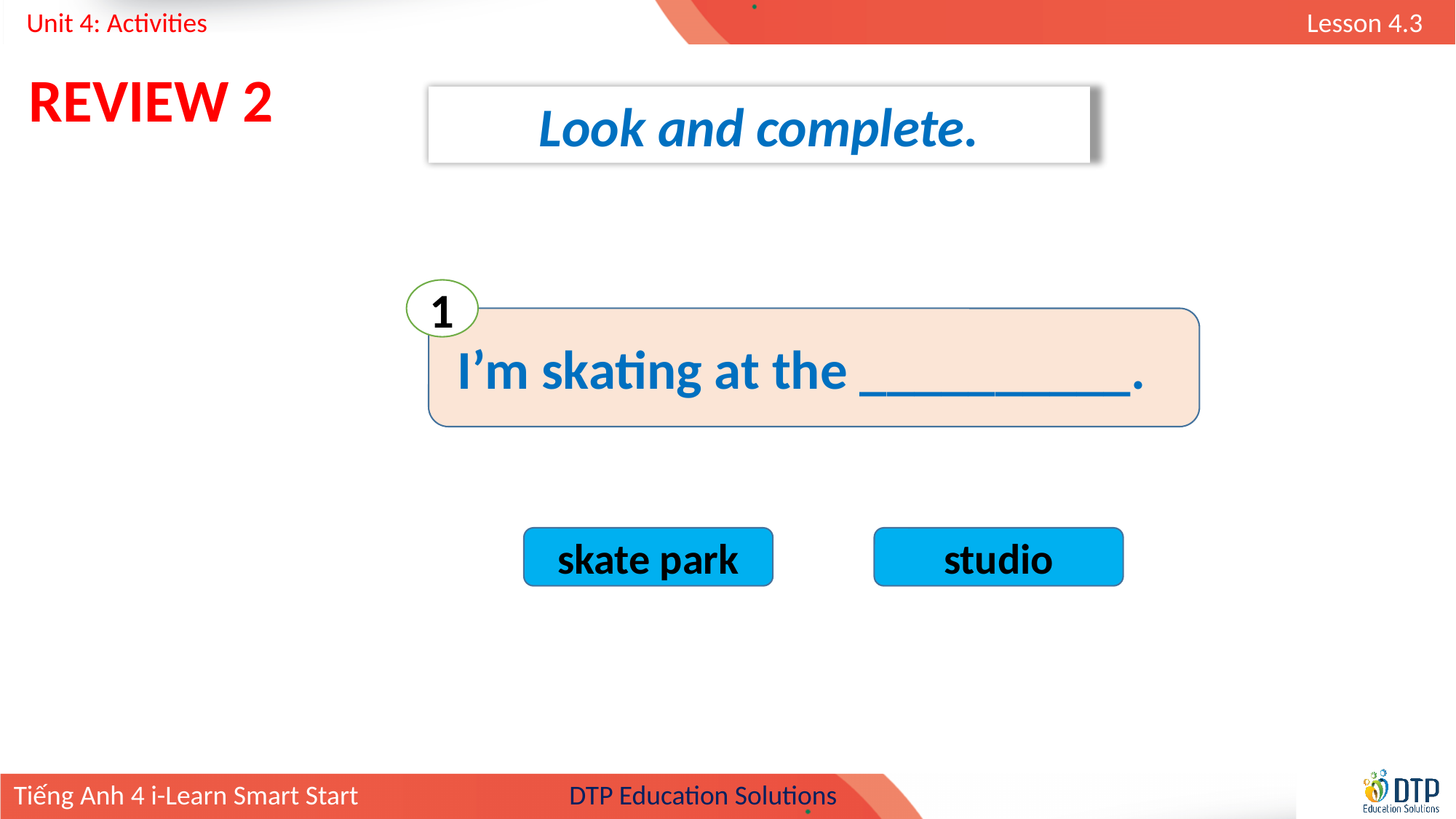

REVIEW 2
Look and complete.
1
I’m skating at the __________.
skate park
studio